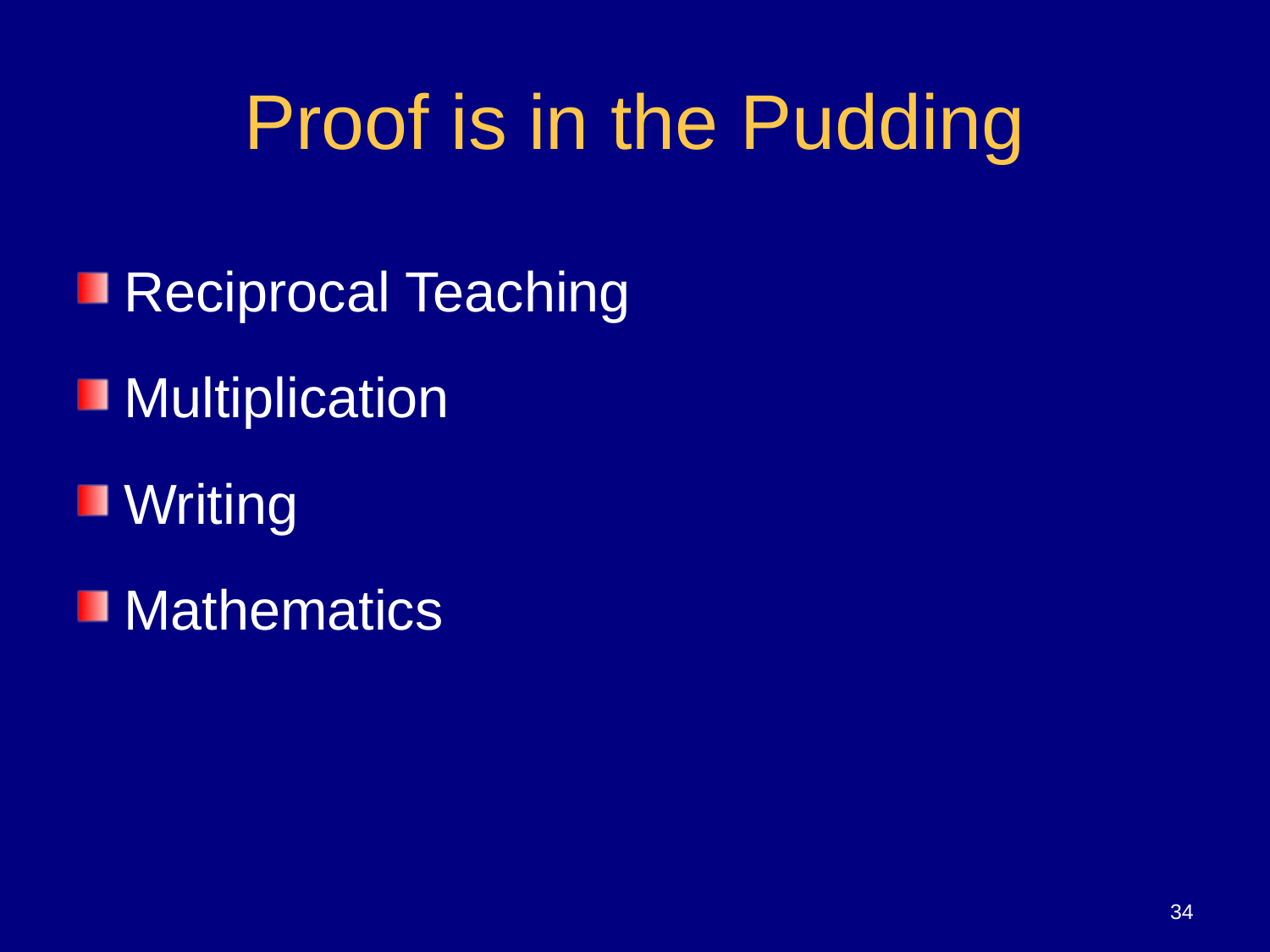

# Proof is in the Pudding
Reciprocal Teaching
Multiplication
Writing
Mathematics
34